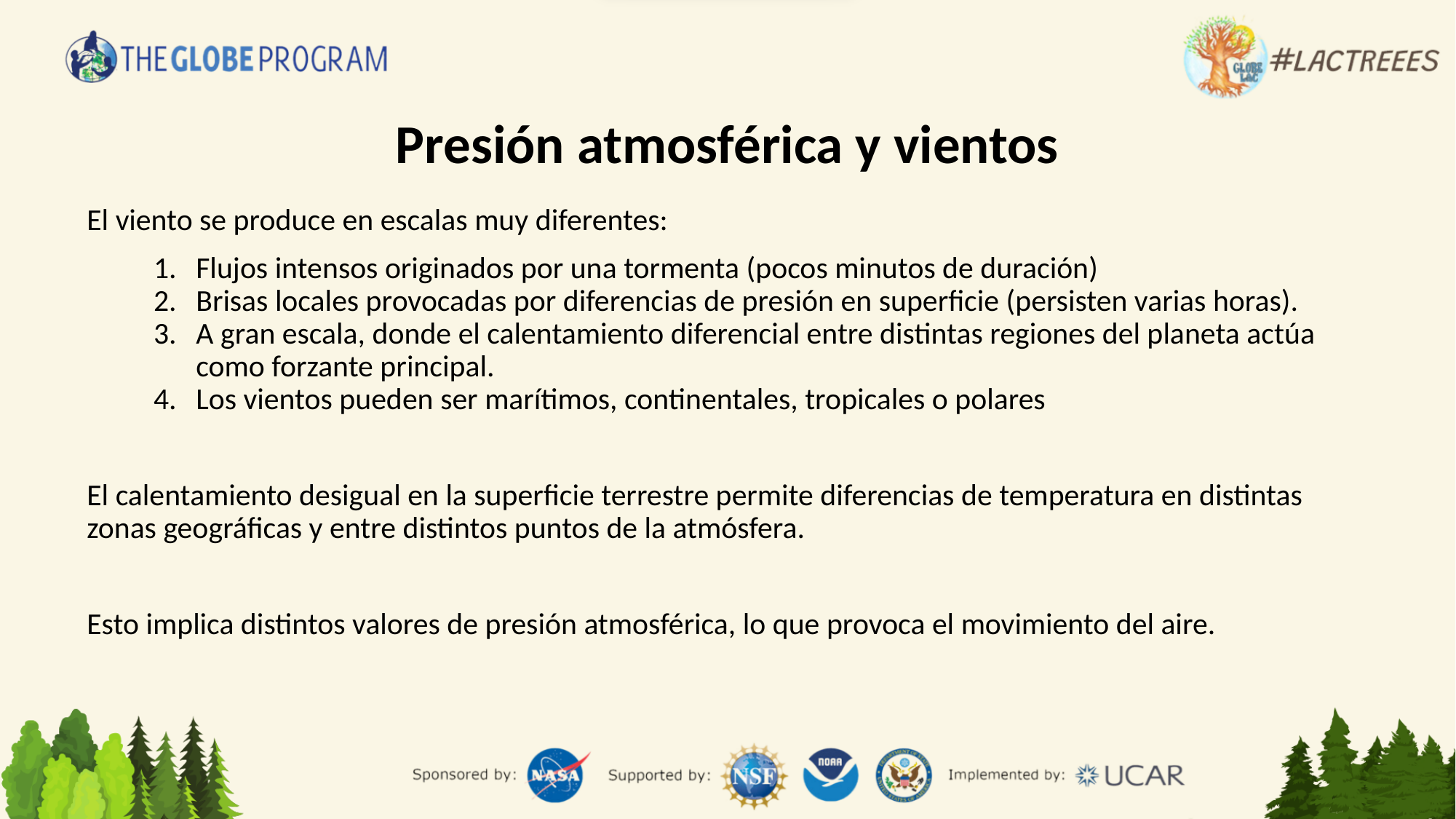

# Presión atmosférica y vientos
El viento se produce en escalas muy diferentes:
Flujos intensos originados por una tormenta (pocos minutos de duración)
Brisas locales provocadas por diferencias de presión en superficie (persisten varias horas).
A gran escala, donde el calentamiento diferencial entre distintas regiones del planeta actúa como forzante principal.
Los vientos pueden ser marítimos, continentales, tropicales o polares

El calentamiento desigual en la superficie terrestre permite diferencias de temperatura en distintas zonas geográficas y entre distintos puntos de la atmósfera.

Esto implica distintos valores de presión atmosférica, lo que provoca el movimiento del aire.